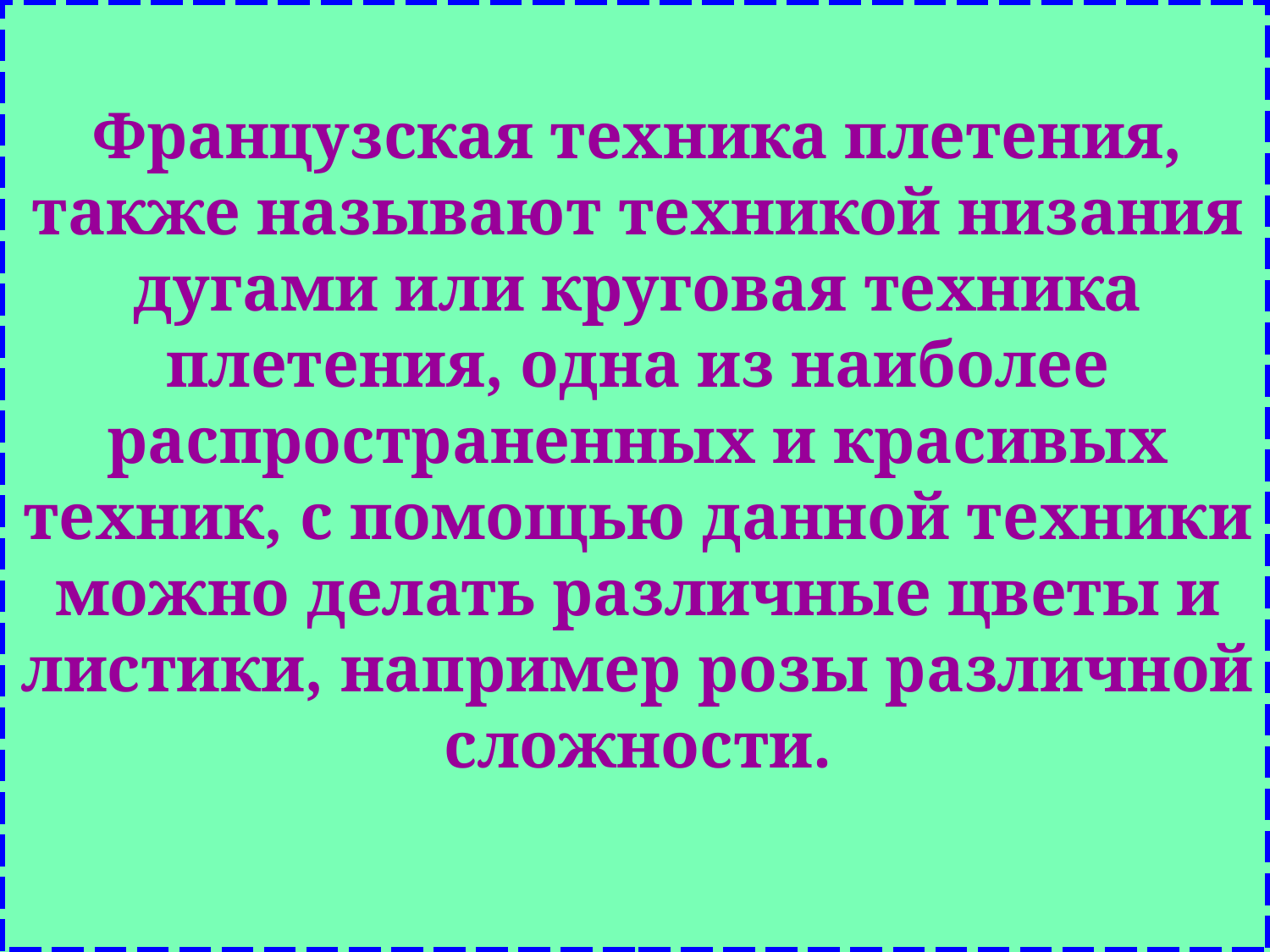

Французская техника плетения, также называют техникой низания дугами или круговая техника плетения, одна из наиболее распространенных и красивых техник, с помощью данной техники можно делать различные цветы и листики, например розы различной сложности.

# Французская техника плетения: